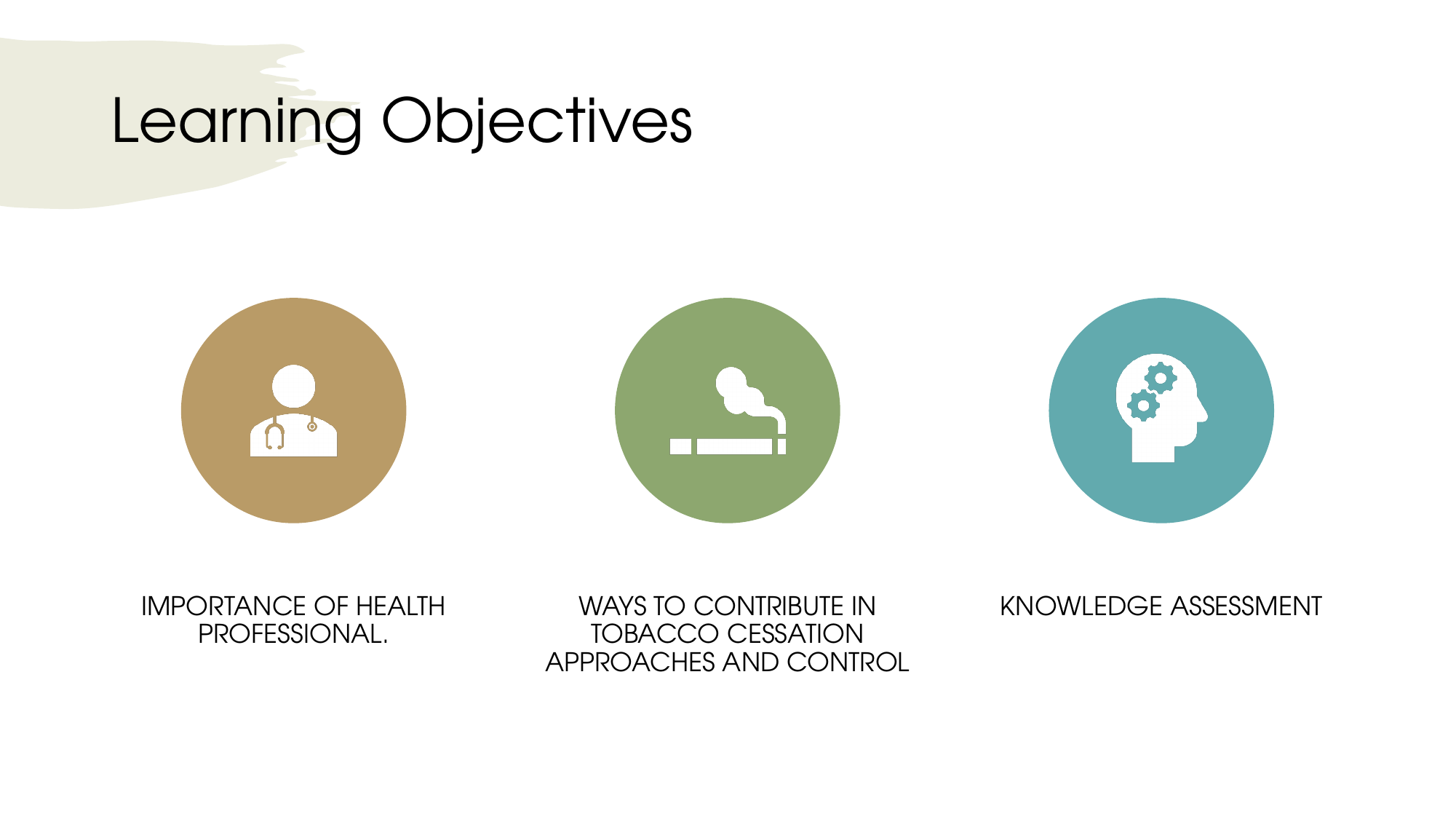

# Learning Objectives
Importance of health professional.
Ways to contribute in tobacco cessation approaches and control
Knowledge assessment